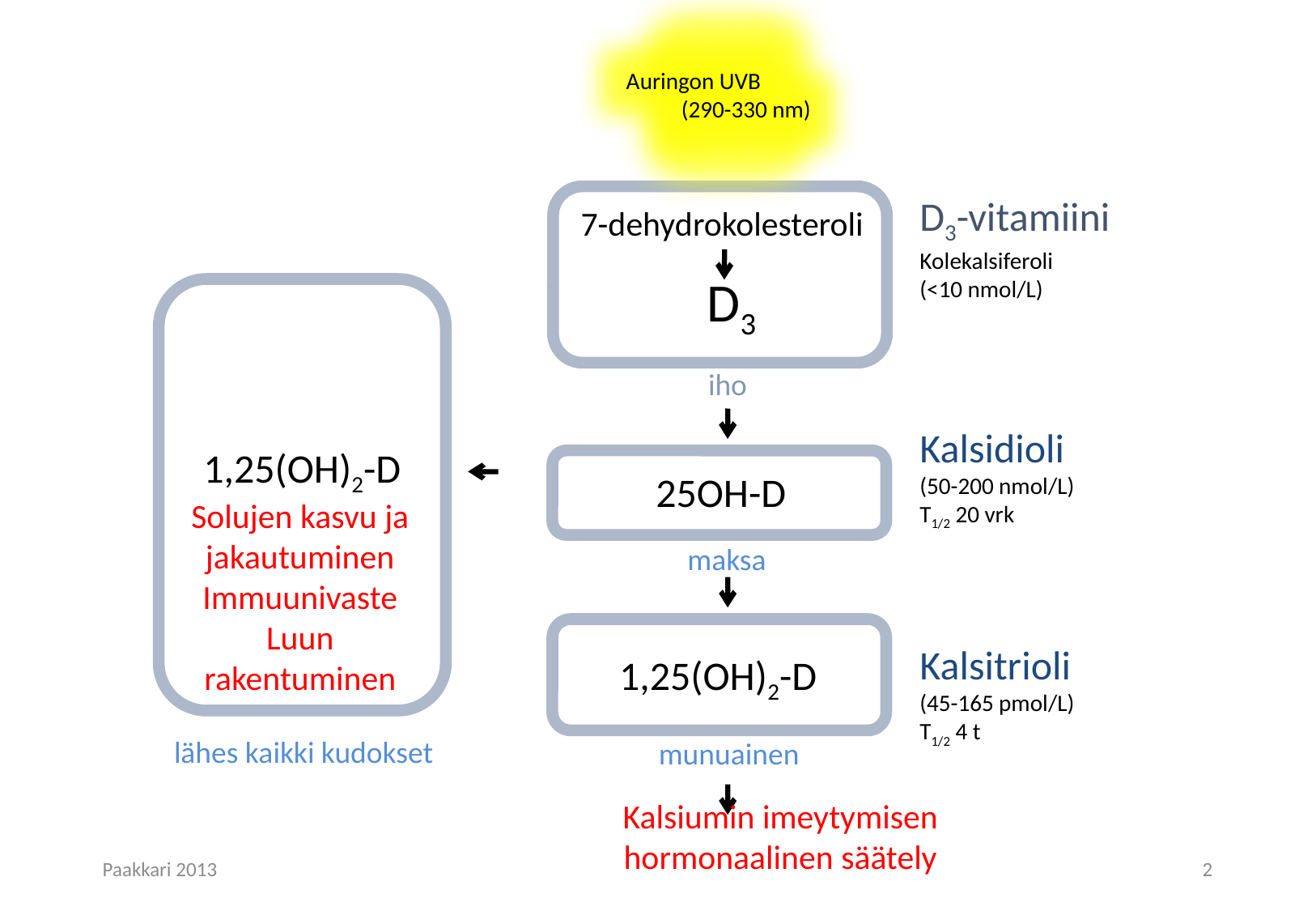

Auringon UVB                     (290-330 nm)
D3-vitamiini Kolekalsiferoli
(<10 nmol/L)

7-dehydrokolesteroli
D3

iho
Kalsidioli     (50-200 nmol/L)
T1/2 20 vrk
1,25(OH)2-D

25OH-D
Solujen kasvu ja jakautuminen
Immuunivaste
Luun rakentuminen
maksa

Kalsitrioli
(45-165 pmol/L)
T1/2 4 t

1,25(OH)2-D
lähes kaikki kudokset
munuainen
Kalsiumin imeytymisen hormonaalinen säätely
Paakkari 2013
2